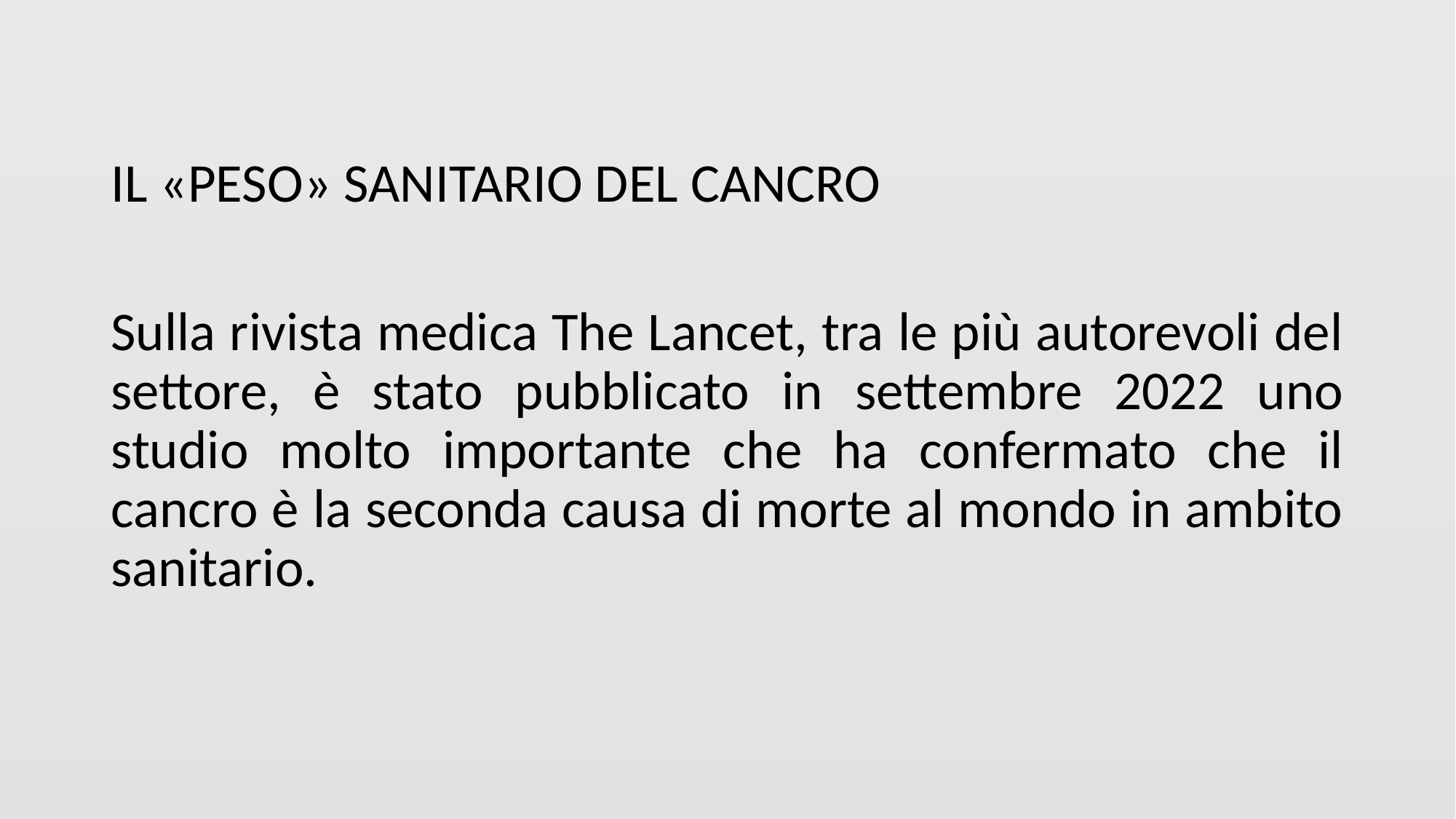

IL «PESO» SANITARIO DEL CANCRO

Sulla rivista medica The Lancet, tra le più autorevoli del settore, è stato pubblicato in settembre 2022 uno studio molto importante che ha confermato che il cancro è la seconda causa di morte al mondo in ambito sanitario.